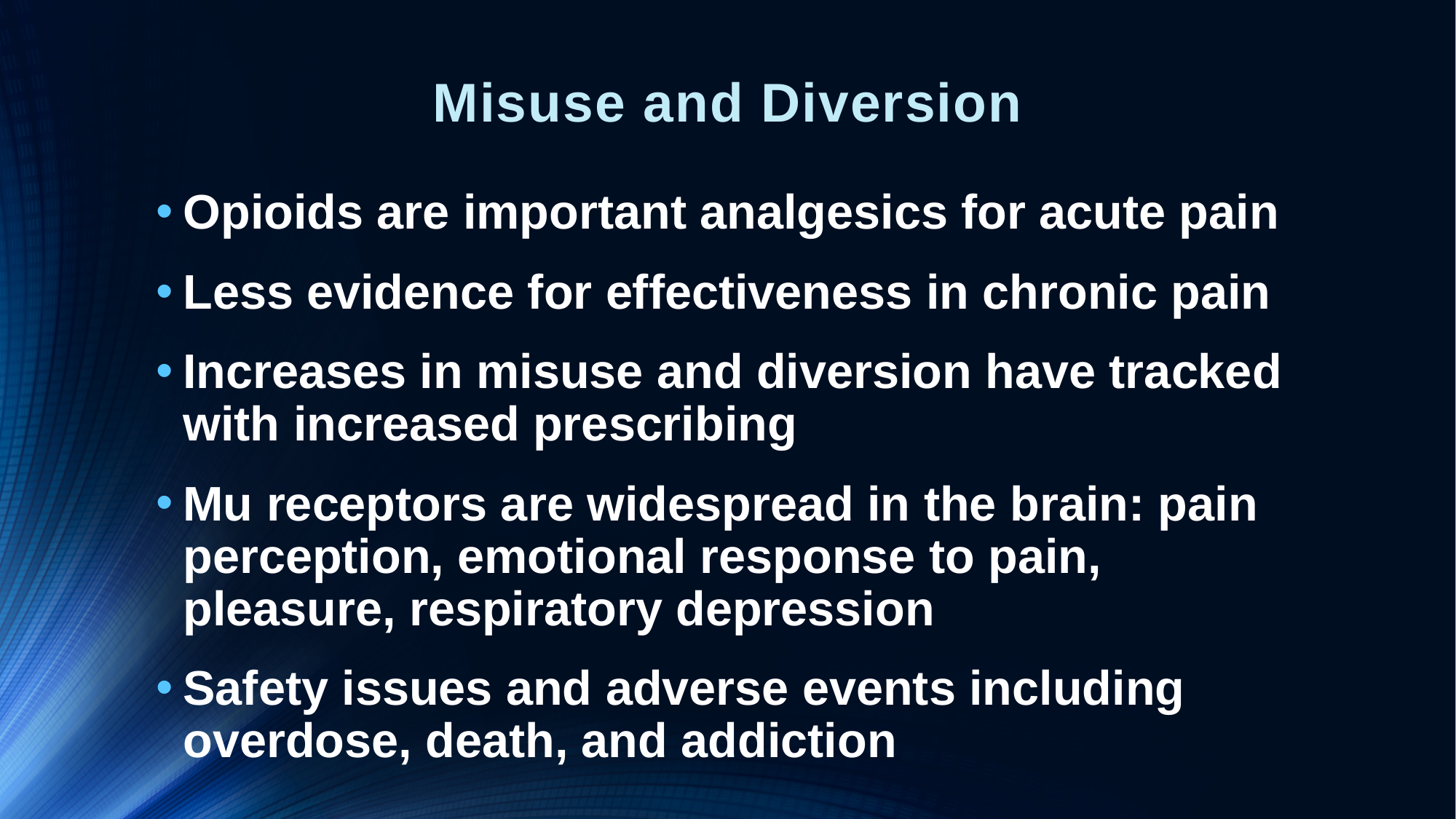

# Misuse and Diversion
Opioids are important analgesics for acute pain
Less evidence for effectiveness in chronic pain
Increases in misuse and diversion have tracked with increased prescribing
Mu receptors are widespread in the brain: pain perception, emotional response to pain, pleasure, respiratory depression
Safety issues and adverse events including overdose, death, and addiction